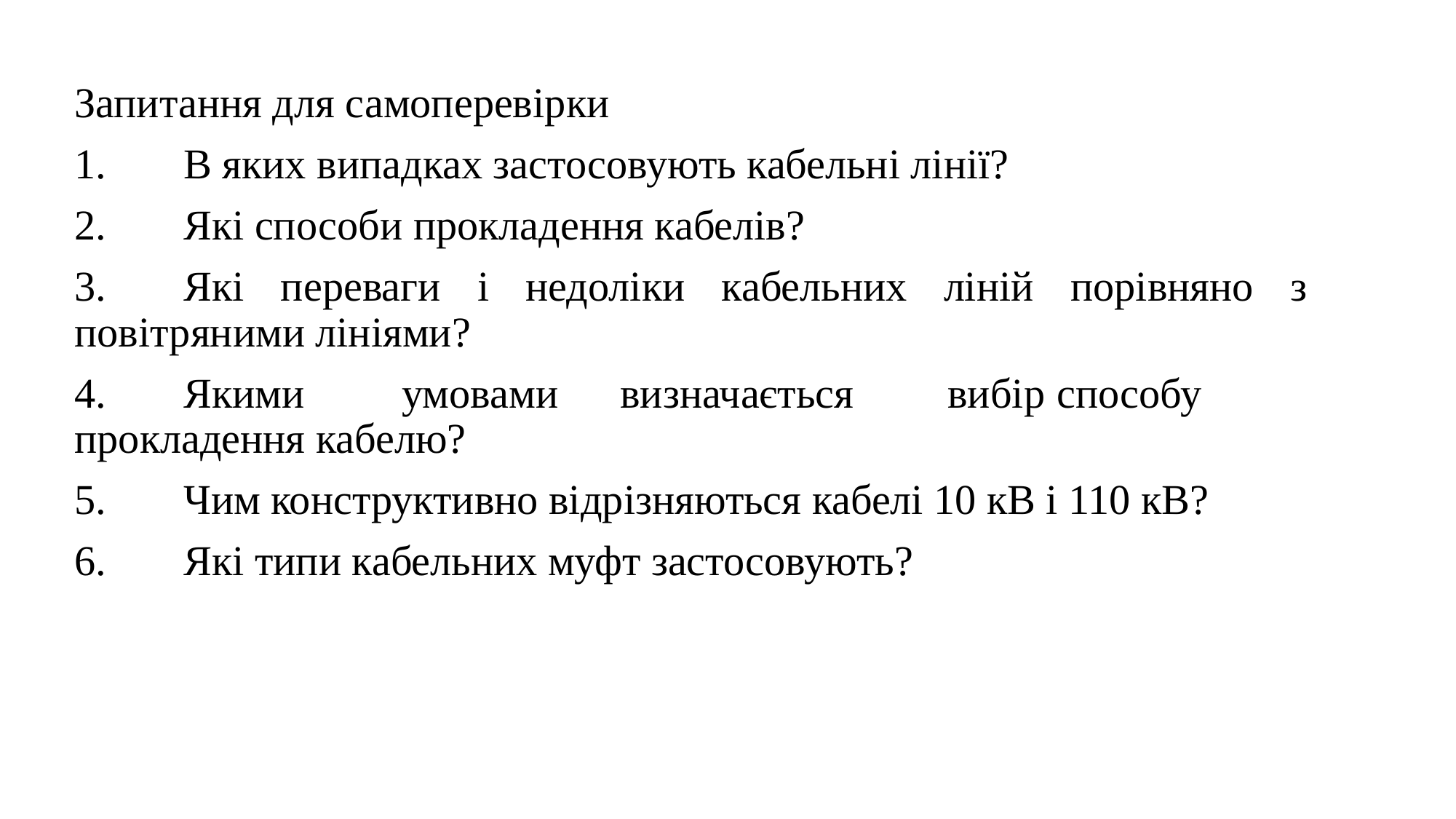

Запитання для самоперевірки
1.	В яких випадках застосовують кабельні лінії?
2.	Які способи прокладення кабелів?
3.	Які переваги і недоліки кабельних ліній порівняно з повітряними лініями?
4.	Якими	умовами	визначається	вибір	способу прокладення кабелю?
5.	Чим конструктивно відрізняються кабелі 10 кВ і 110 кВ?
6.	Які типи кабельних муфт застосовують?